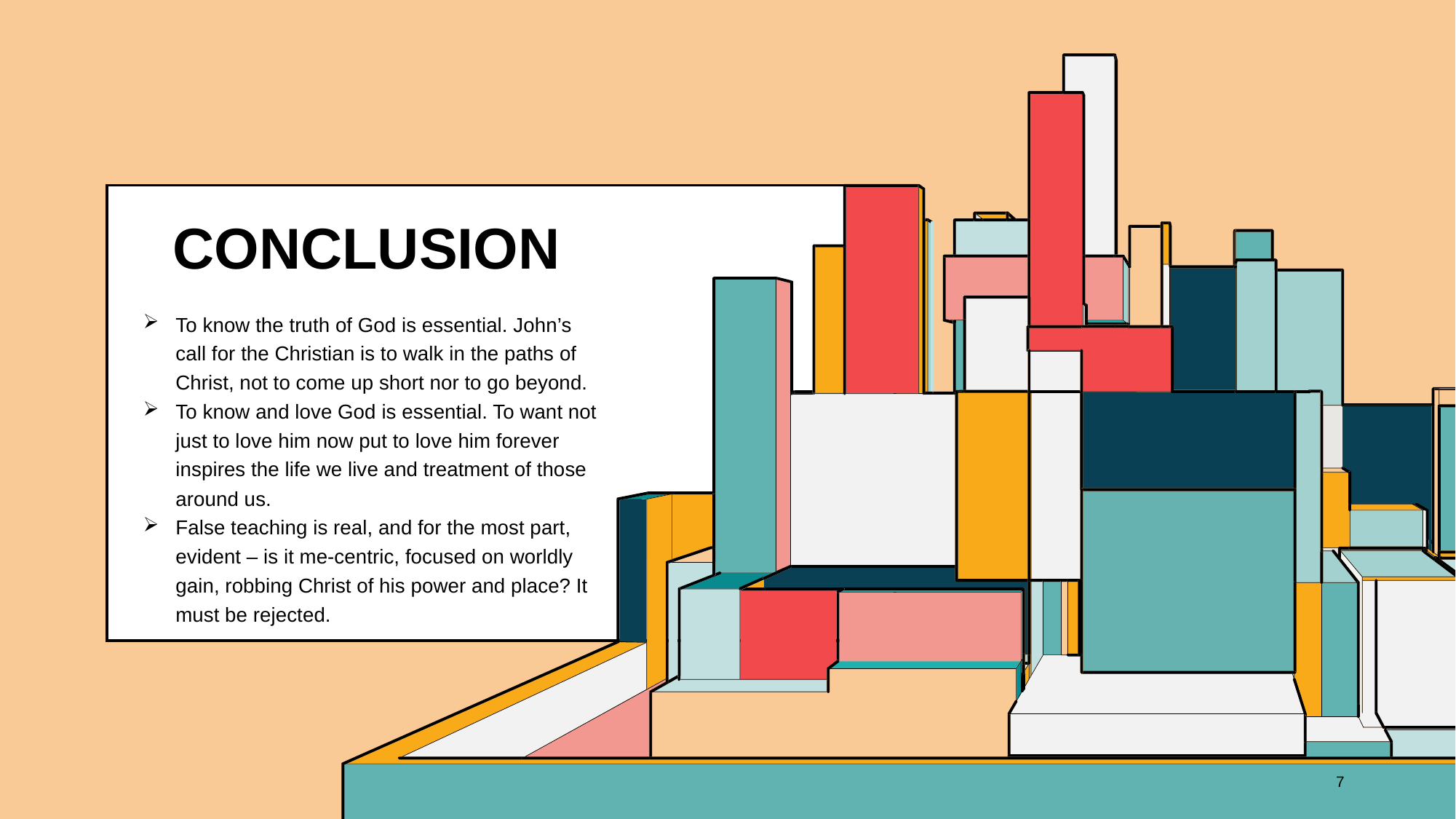

# Conclusion
To know the truth of God is essential. John’s call for the Christian is to walk in the paths of Christ, not to come up short nor to go beyond.
To know and love God is essential. To want not just to love him now put to love him forever inspires the life we live and treatment of those around us.
False teaching is real, and for the most part, evident – is it me-centric, focused on worldly gain, robbing Christ of his power and place? It must be rejected.

7